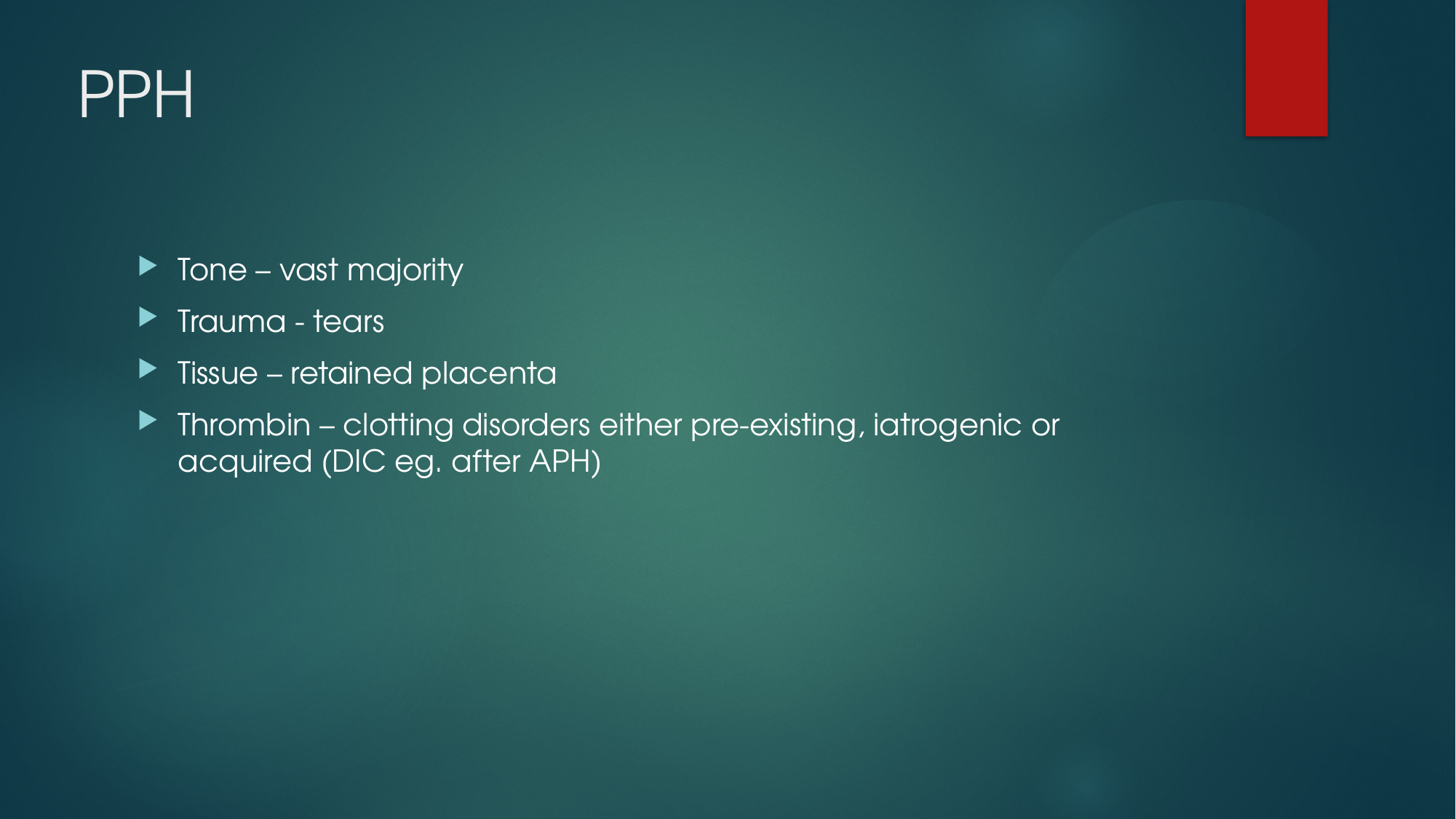

# PPH
Tone – vast majority
Trauma - tears
Tissue – retained placenta
Thrombin – clotting disorders either pre-existing, iatrogenic or acquired (DIC eg. after APH)